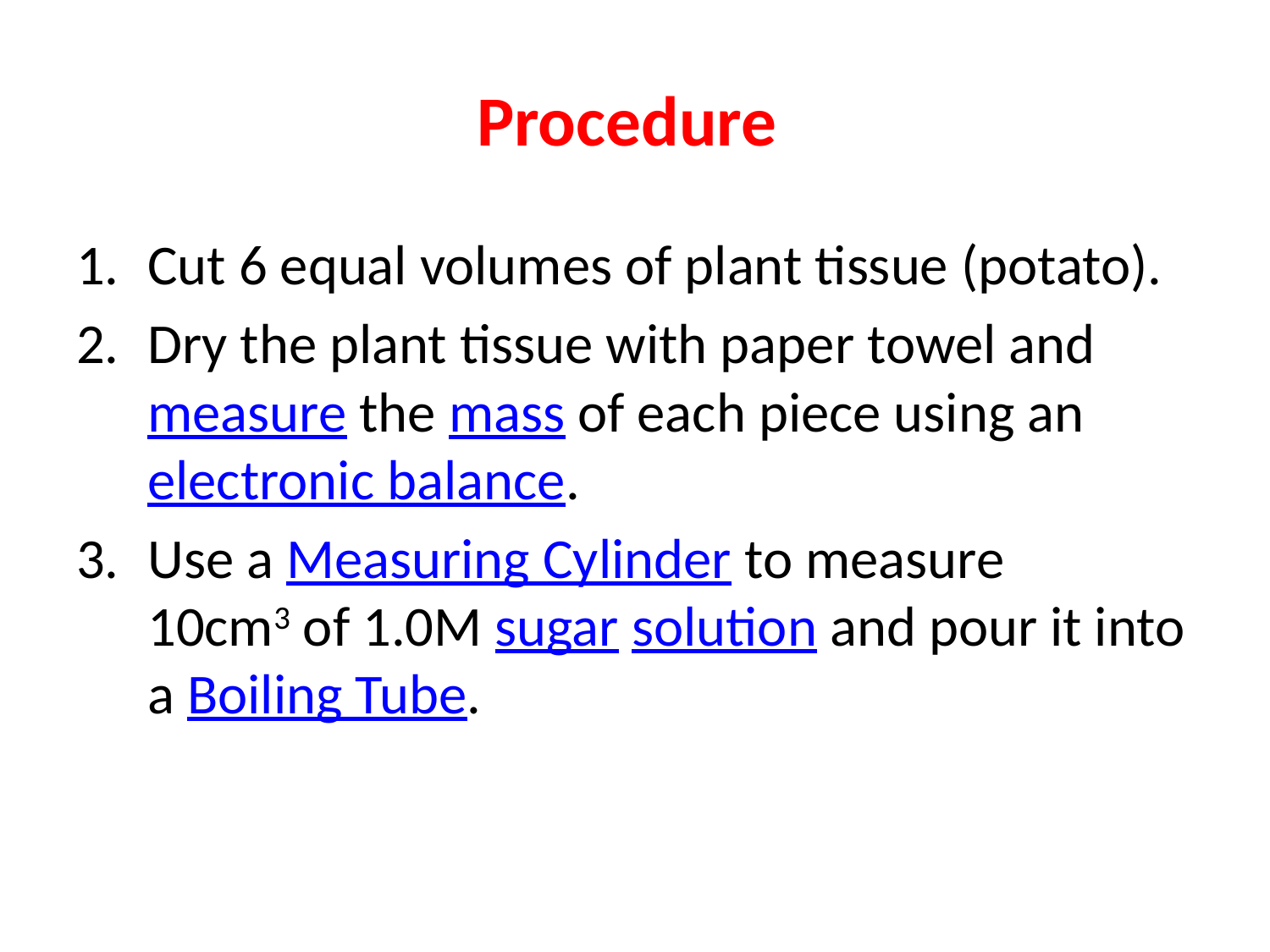

# Procedure
Cut 6 equal volumes of plant tissue (potato).
Dry the plant tissue with paper towel and measure the mass of each piece using an electronic balance.
Use a Measuring Cylinder to measure 10cm3 of 1.0M sugar solution and pour it into a Boiling Tube.